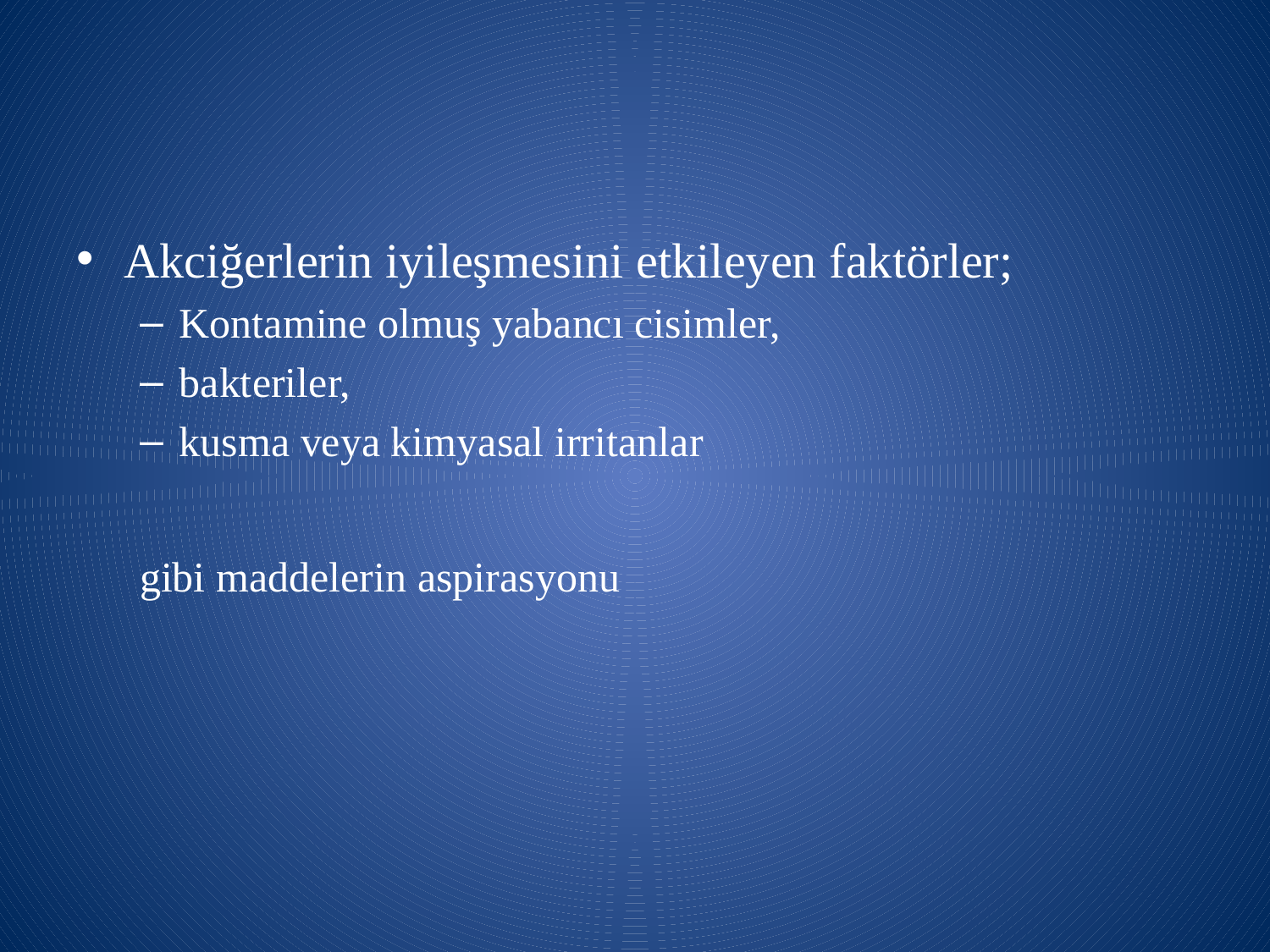

#
Akciğerlerin iyileşmesini etkileyen faktörler;
Kontamine olmuş yabancı cisimler,
bakteriler,
kusma veya kimyasal irritanlar

gibi maddelerin aspirasyonu